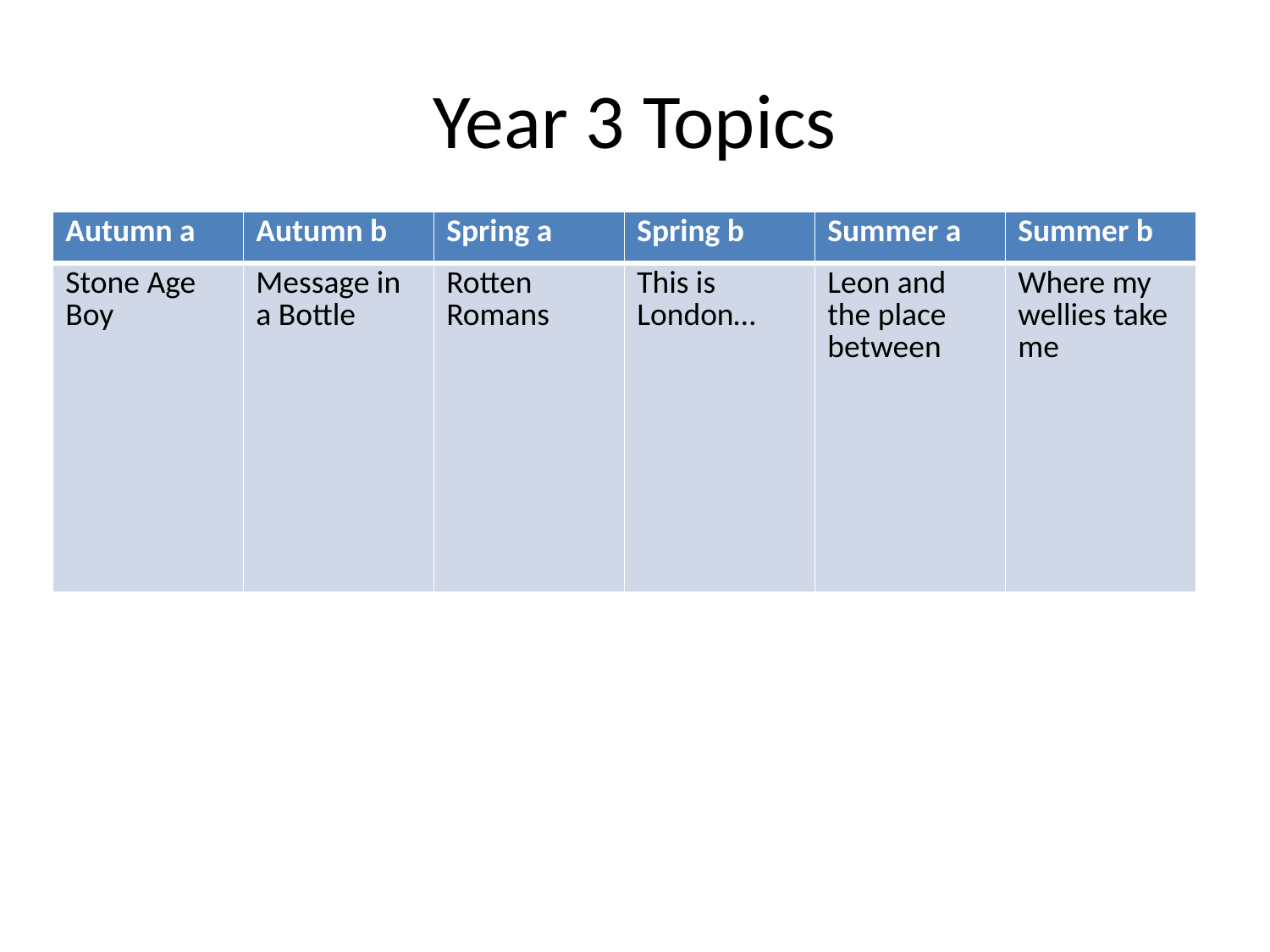

# Year 3 Topics
| Autumn a | Autumn b | Spring a | Spring b | Summer a | Summer b |
| --- | --- | --- | --- | --- | --- |
| Stone Age Boy | Message in a Bottle | Rotten Romans | This is London… | Leon and the place between | Where my wellies take me |